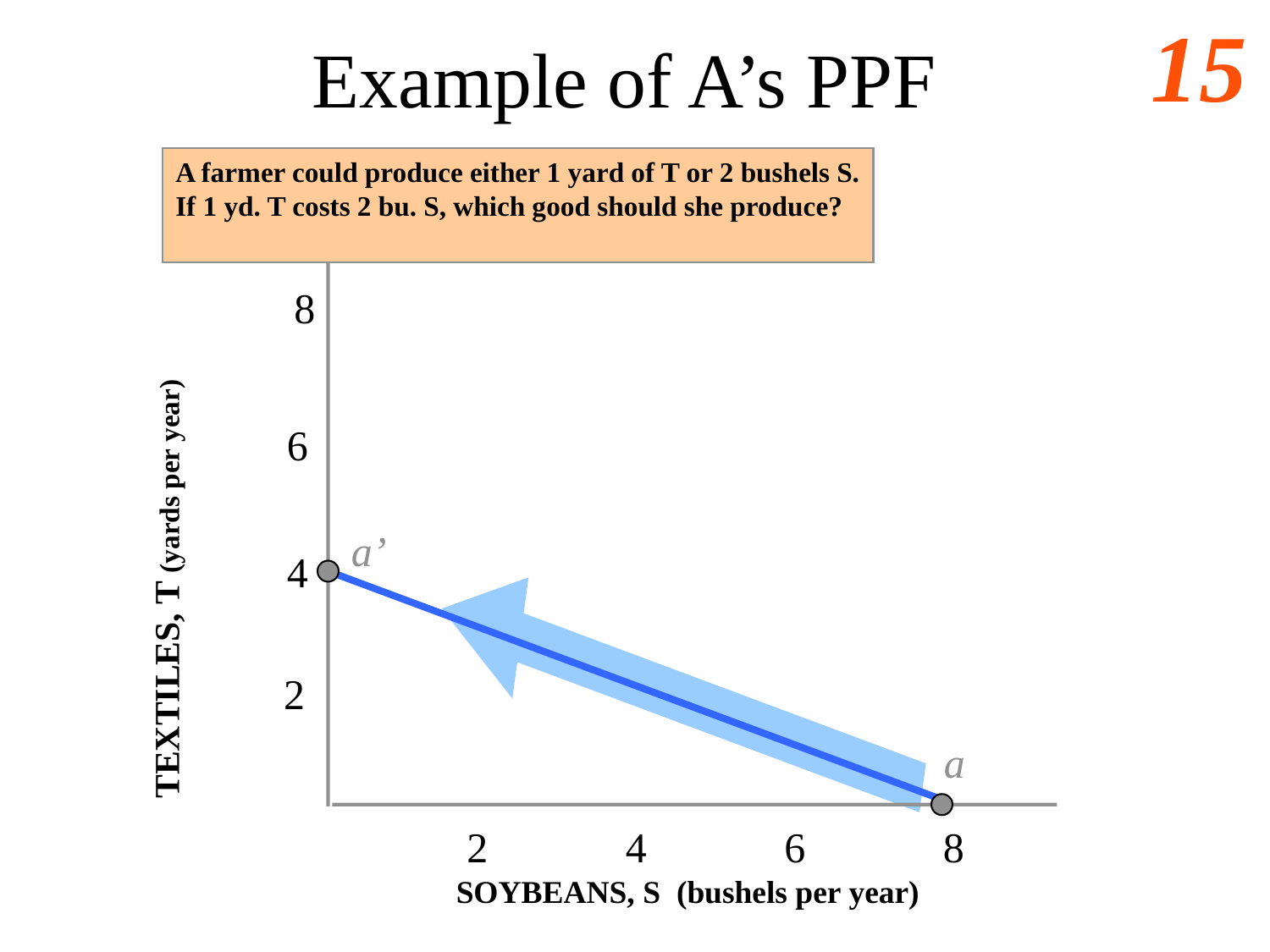

# Example of A’s PPF
A farmer could produce either 1 yard of T or 2 bushels S.
If 1 yd. T costs 2 bu. S, which good should she produce?
10

8
6
a’
4

TEXTILES, T (yards per year)

2
a

 2             4             6             8
SOYBEANS, S  (bushels per year)